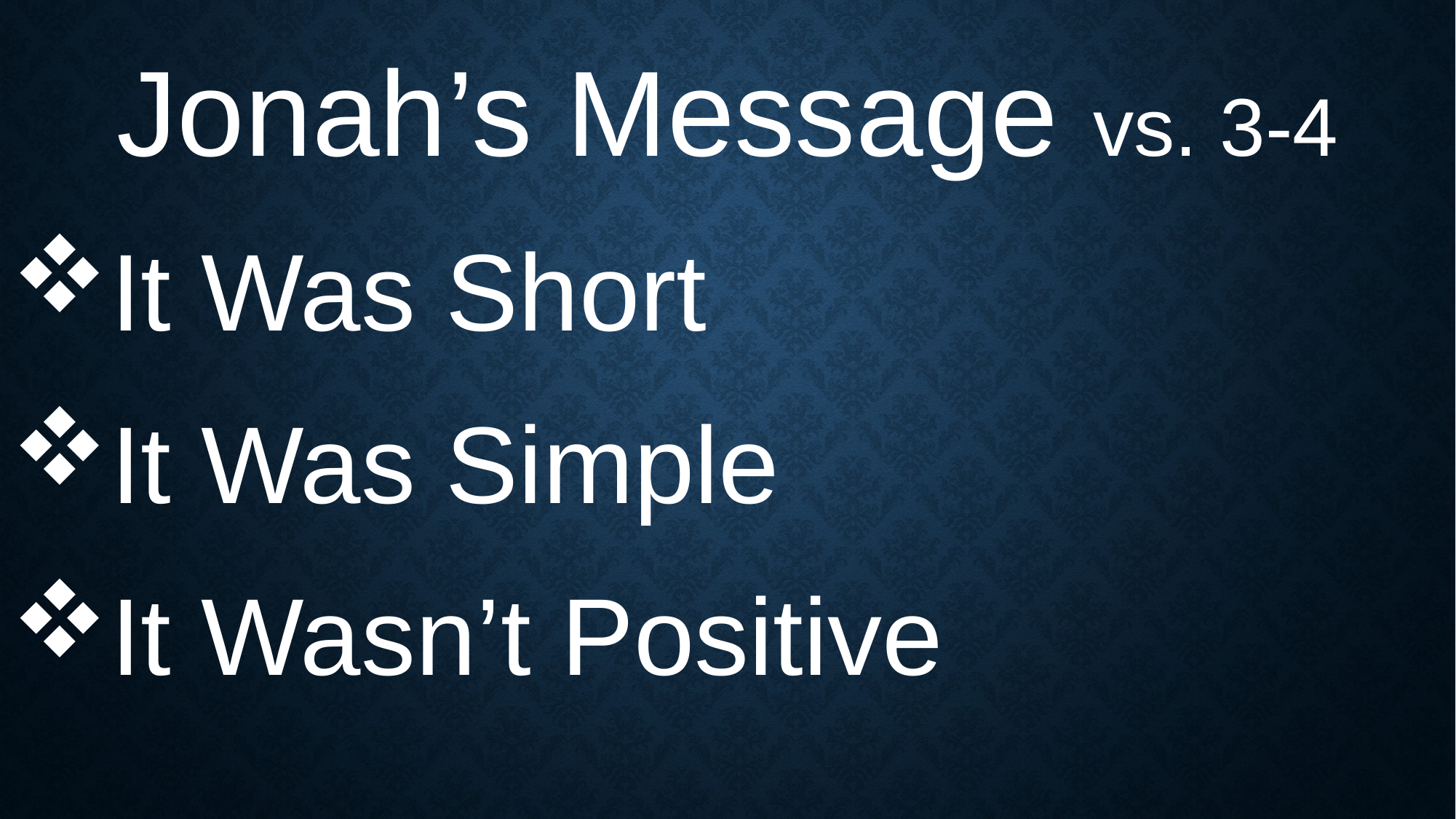

Jonah’s Message vs. 3-4
It Was Short
It Was Simple
It Wasn’t Positive